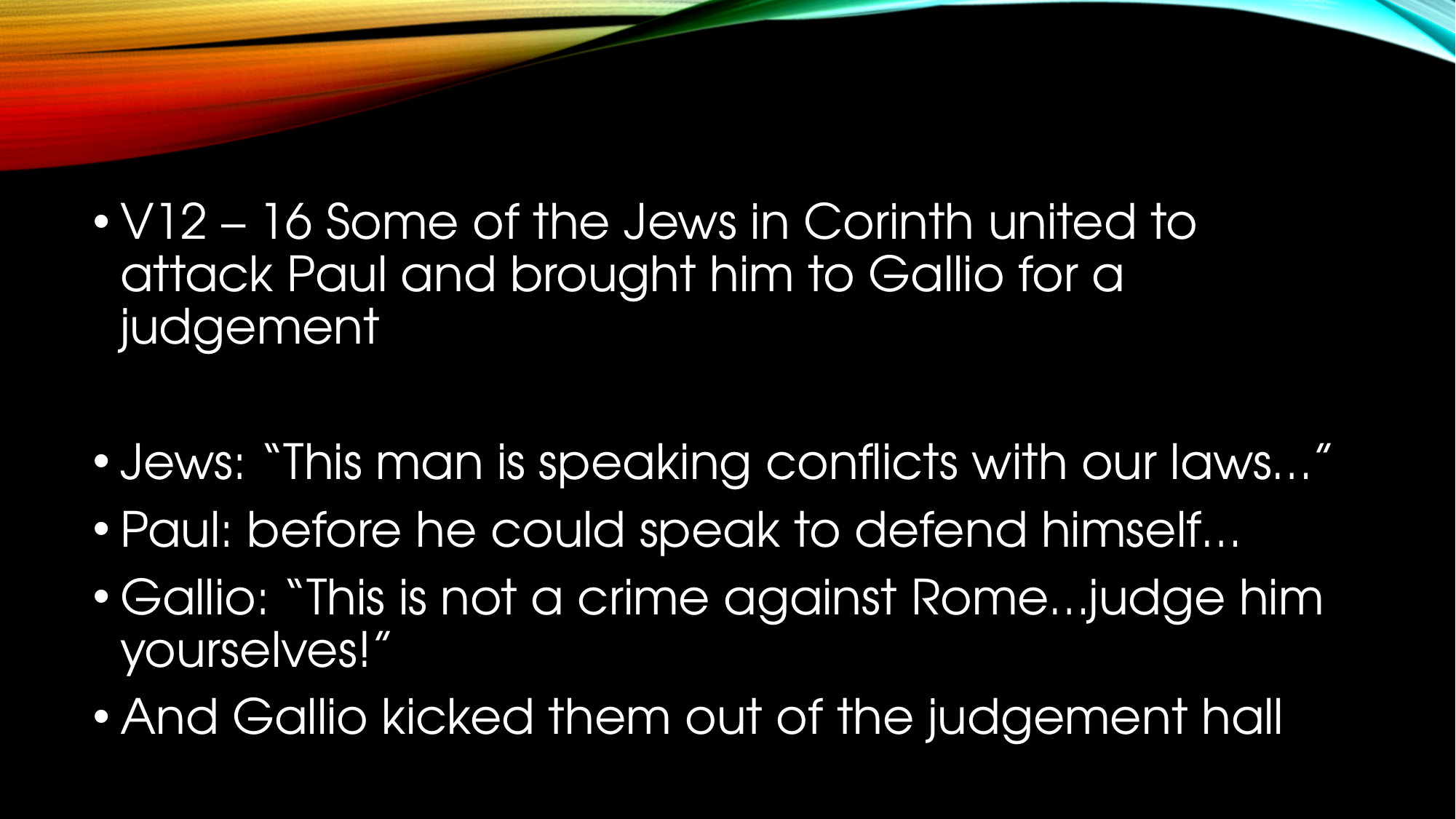

V12 – 16 Some of the Jews in Corinth united to attack Paul and brought him to Gallio for a judgement

Jews: “This man is speaking conflicts with our laws…”
Paul: before he could speak to defend himself…
Gallio: “This is not a crime against Rome…judge him yourselves!”
And Gallio kicked them out of the judgement hall